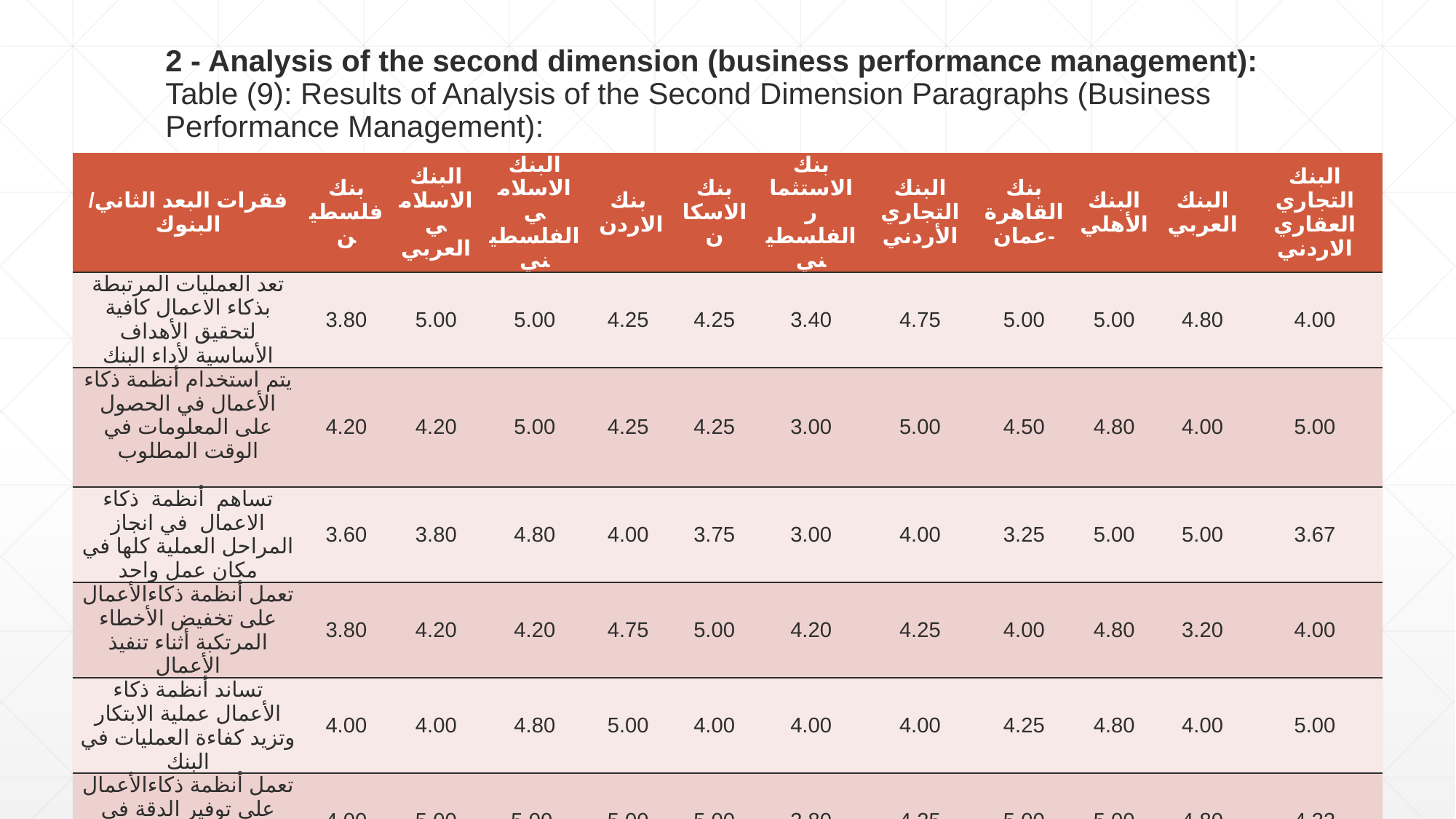

# 2 - Analysis of the second dimension (business performance management): Table (9): Results of Analysis of the Second Dimension Paragraphs (Business Performance Management):
| فقرات البعد الثاني/ البنوك | بنك فلسطين | البنك الاسلامي العربي | البنك الاسلامي الفلسطيني | بنك الاردن | بنك الاسكان | بنك الاستثمار الفلسطيني | البنك التجاري الأردني | بنك القاهرة-عمان | البنك الأهلي | البنك العربي | البنك التجاري العقاري الاردني |
| --- | --- | --- | --- | --- | --- | --- | --- | --- | --- | --- | --- |
| تعد العمليات المرتبطة بذكاء الاعمال كافية لتحقيق الأهداف الأساسية لأداء البنك | 3.80 | 5.00 | 5.00 | 4.25 | 4.25 | 3.40 | 4.75 | 5.00 | 5.00 | 4.80 | 4.00 |
| يتم استخدام أنظمة ذكاء الأعمال في الحصول على المعلومات في الوقت المطلوب | 4.20 | 4.20 | 5.00 | 4.25 | 4.25 | 3.00 | 5.00 | 4.50 | 4.80 | 4.00 | 5.00 |
| تساهم أنظمة ذكاء الاعمال في انجاز المراحل العملية كلها في مكان عمل واحد | 3.60 | 3.80 | 4.80 | 4.00 | 3.75 | 3.00 | 4.00 | 3.25 | 5.00 | 5.00 | 3.67 |
| تعمل أنظمة ذكاءالأعمال على تخفيض الأخطاء المرتكبة أثناء تنفيذ الأعمال | 3.80 | 4.20 | 4.20 | 4.75 | 5.00 | 4.20 | 4.25 | 4.00 | 4.80 | 3.20 | 4.00 |
| تساند أنظمة ذكاء الأعمال عملية الابتكار وتزيد كفاءة العمليات في البنك | 4.00 | 4.00 | 4.80 | 5.00 | 4.00 | 4.00 | 4.00 | 4.25 | 4.80 | 4.00 | 5.00 |
| تعمل أنظمة ذكاءالأعمال على توفير الدقة في استرجاع البيانات والمعلومات | 4.00 | 5.00 | 5.00 | 5.00 | 5.00 | 3.80 | 4.25 | 5.00 | 5.00 | 4.80 | 4.33 |
| جميع الفقرات | 3.90 | 4.37 | 4.80 | 4.54 | 4.38 | 3.57 | 4.38 | 4.33 | 4.90 | 4.30 | 4.33 |